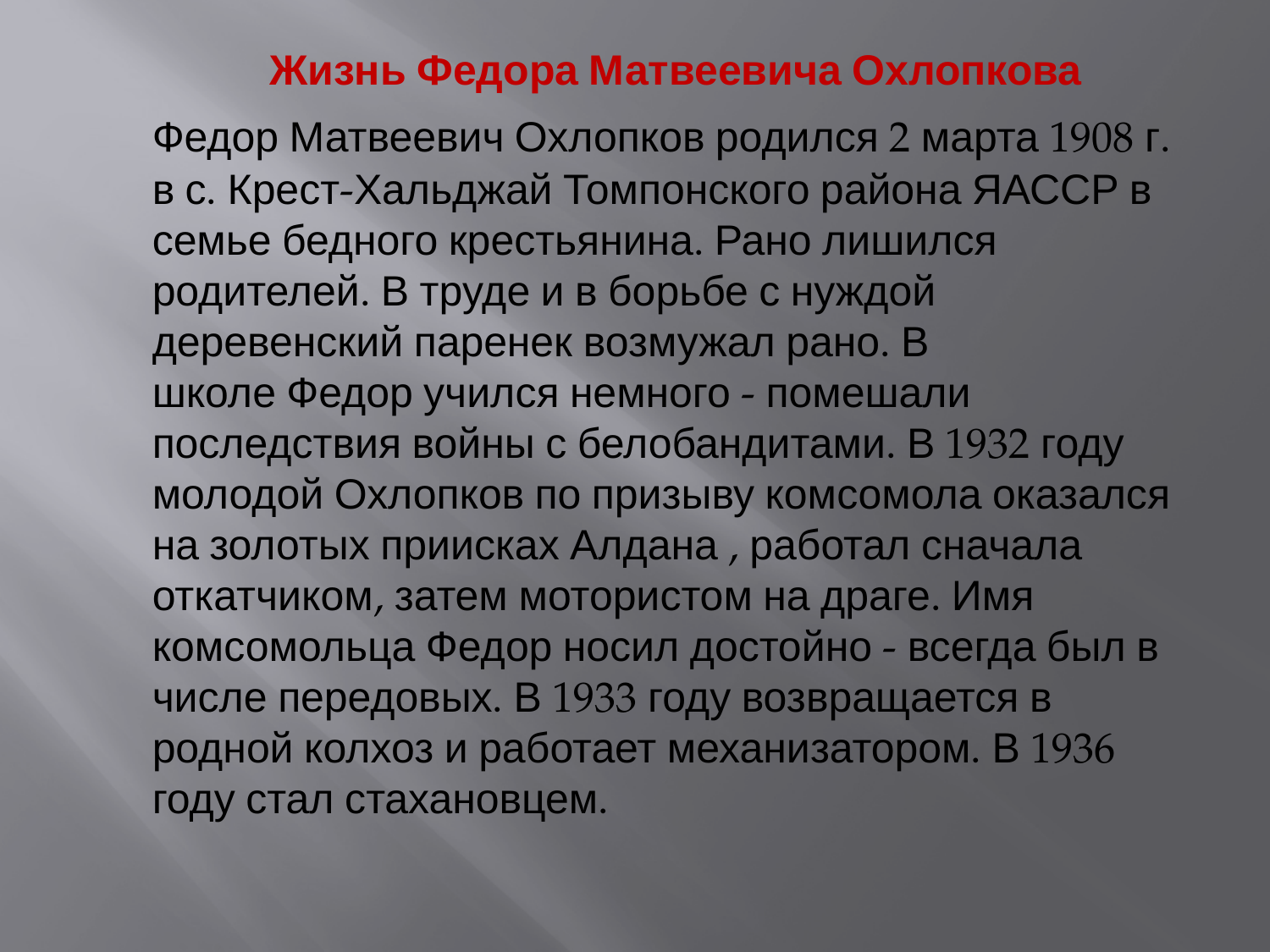

Жизнь Федора Матвеевича Охлопкова
	Федор Матвеевич Охлопков родился 2 марта 1908 г. в с. Крест-Хальджай Томпонского района ЯАССР в семье бедного крестьянина. Рано лишился родителей. В труде и в борьбе с нуждой деревенский паренек возмужал рано. В школе Федор учился немного - помешали последствия войны с белобандитами. В 1932 году молодой Охлопков по призыву комсомола оказался на золотых приисках Алдана , работал сначала откатчиком, затем мотористом на драге. Имя комсомольца Федор носил достойно - всегда был в числе передовых. В 1933 году возвращается в родной колхоз и работает механизатором. В 1936 году стал стахановцем.